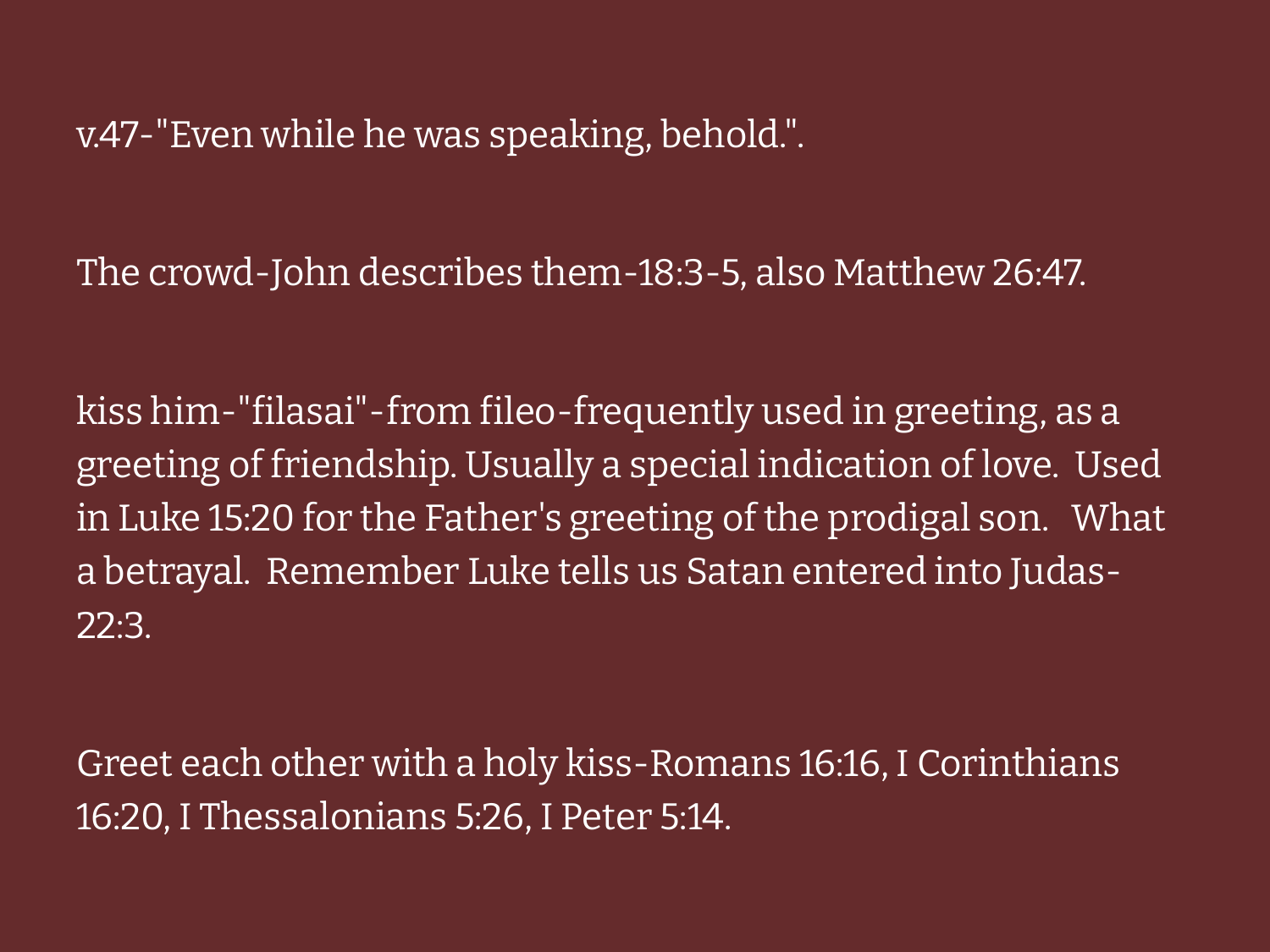

v.47-"Even while he was speaking, behold.".

The crowd-John describes them-18:3-5, also Matthew 26:47.

kiss him-"filasai"-from fileo-frequently used in greeting, as a greeting of friendship. Usually a special indication of love.  Used in Luke 15:20 for the Father's greeting of the prodigal son.   What a betrayal.  Remember Luke tells us Satan entered into Judas-22:3.

Greet each other with a holy kiss-Romans 16:16, I Corinthians 16:20, I Thessalonians 5:26, I Peter 5:14.